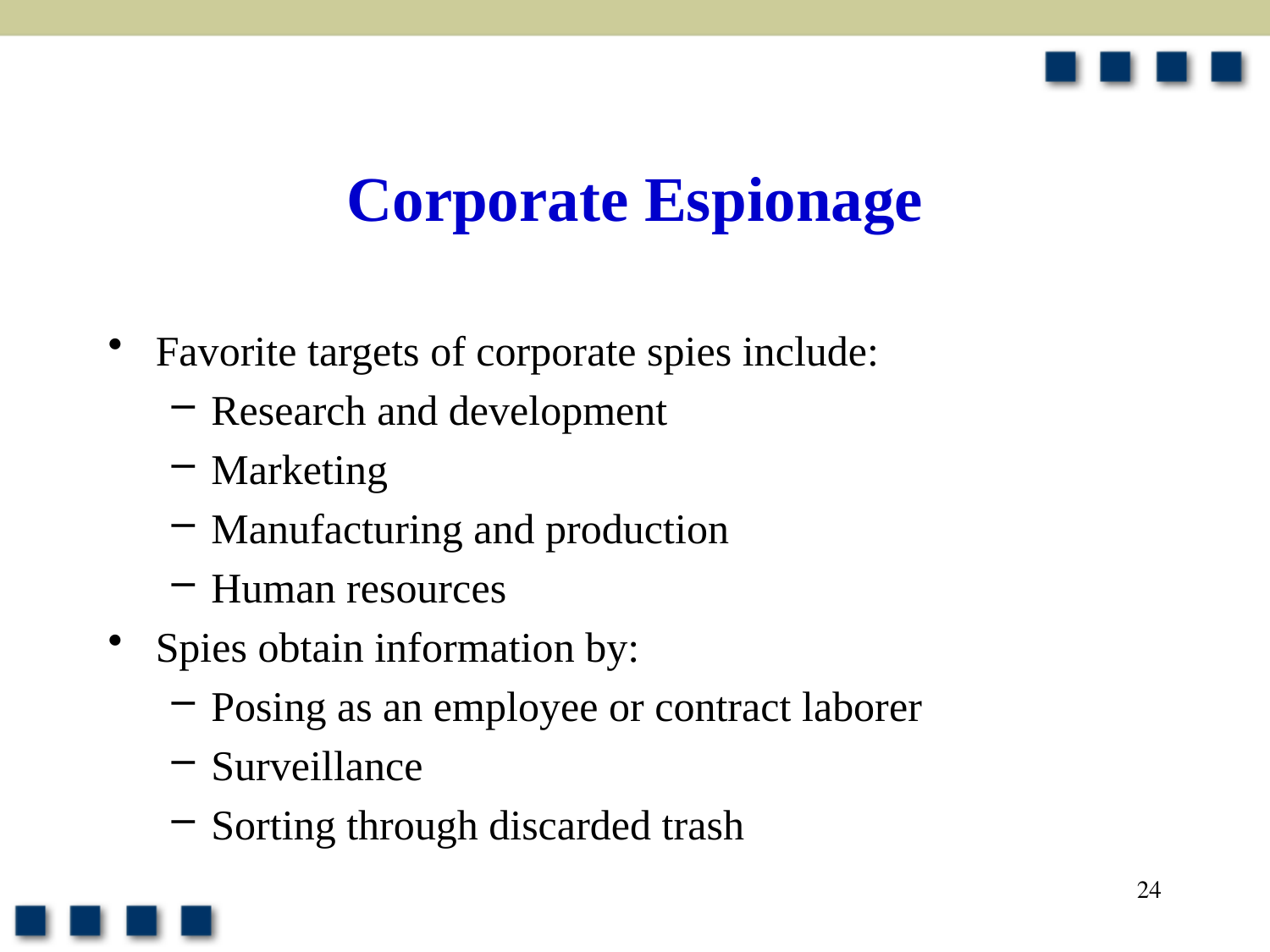

# Corporate Espionage
Favorite targets of corporate spies include:
Research and development
Marketing
Manufacturing and production
Human resources
Spies obtain information by:
Posing as an employee or contract laborer
Surveillance
Sorting through discarded trash
24